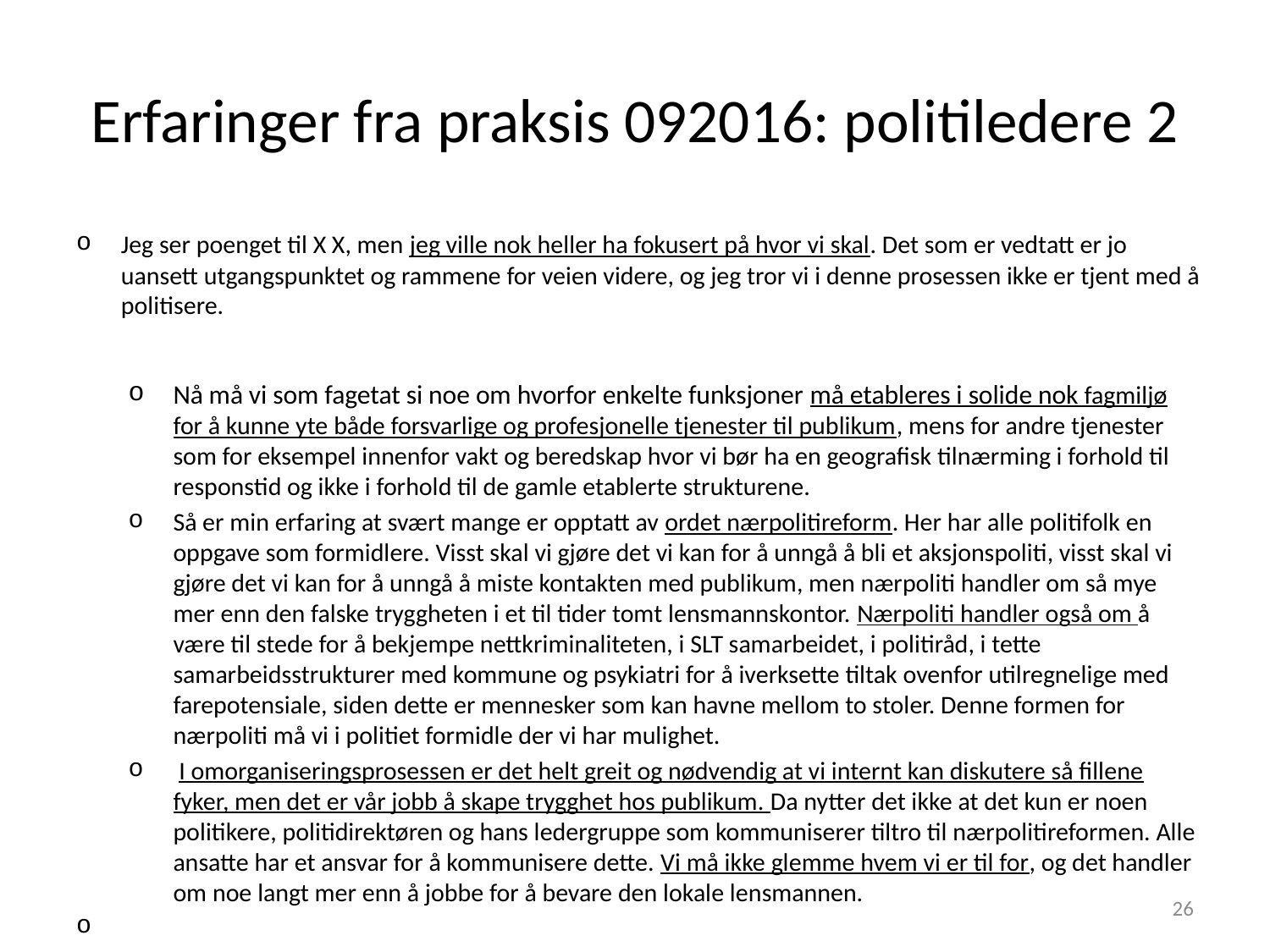

# Erfaringer fra praksis 092016: politiledere 2
Jeg ser poenget til X X, men jeg ville nok heller ha fokusert på hvor vi skal. Det som er vedtatt er jo uansett utgangspunktet og rammene for veien videre, og jeg tror vi i denne prosessen ikke er tjent med å politisere.

Nå må vi som fagetat si noe om hvorfor enkelte funksjoner må etableres i solide nok fagmiljø for å kunne yte både forsvarlige og profesjonelle tjenester til publikum, mens for andre tjenester som for eksempel innenfor vakt og beredskap hvor vi bør ha en geografisk tilnærming i forhold til responstid og ikke i forhold til de gamle etablerte strukturene.
Så er min erfaring at svært mange er opptatt av ordet nærpolitireform. Her har alle politifolk en oppgave som formidlere. Visst skal vi gjøre det vi kan for å unngå å bli et aksjonspoliti, visst skal vi gjøre det vi kan for å unngå å miste kontakten med publikum, men nærpoliti handler om så mye mer enn den falske tryggheten i et til tider tomt lensmannskontor. Nærpoliti handler også om å være til stede for å bekjempe nettkriminaliteten, i SLT samarbeidet, i politiråd, i tette samarbeidsstrukturer med kommune og psykiatri for å iverksette tiltak ovenfor utilregnelige med farepotensiale, siden dette er mennesker som kan havne mellom to stoler. Denne formen for nærpoliti må vi i politiet formidle der vi har mulighet.
 I omorganiseringsprosessen er det helt greit og nødvendig at vi internt kan diskutere så fillene fyker, men det er vår jobb å skape trygghet hos publikum. Da nytter det ikke at det kun er noen politikere, politidirektøren og hans ledergruppe som kommuniserer tiltro til nærpolitireformen. Alle ansatte har et ansvar for å kommunisere dette. Vi må ikke glemme hvem vi er til for, og det handler om noe langt mer enn å jobbe for å bevare den lokale lensmannen.

26